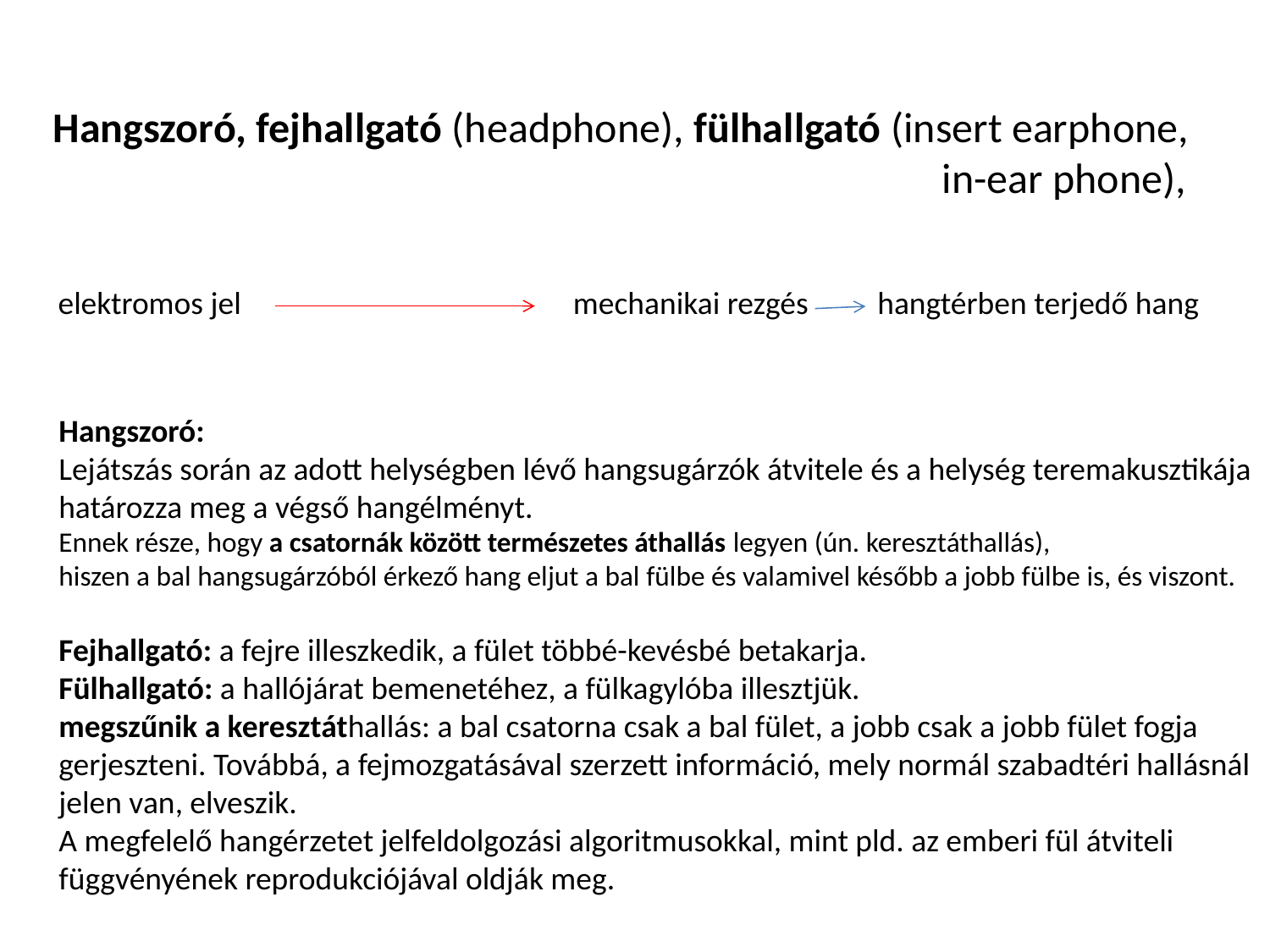

Hangszoró, fejhallgató (headphone), fülhallgató (insert earphone,
							in-ear phone),

elektromos jel 			 mechanikai rezgés 	        hangtérben terjedő hang

Hangszoró:
Lejátszás során az adott helységben lévő hangsugárzók átvitele és a helység teremakusztikája
határozza meg a végső hangélményt.
Ennek része, hogy a csatornák között természetes áthallás legyen (ún. keresztáthallás),
hiszen a bal hangsugárzóból érkező hang eljut a bal fülbe és valamivel később a jobb fülbe is, és viszont.

Fejhallgató: a fejre illeszkedik, a fület többé-kevésbé betakarja.
Fülhallgató: a hallójárat bemenetéhez, a fülkagylóba illesztjük.
megszűnik a keresztáthallás: a bal csatorna csak a bal fület, a jobb csak a jobb fület fogja
gerjeszteni. Továbbá, a fejmozgatásával szerzett információ, mely normál szabadtéri hallásnál
jelen van, elveszik.
A megfelelő hangérzetet jelfeldolgozási algoritmusokkal, mint pld. az emberi fül átviteli
függvényének reprodukciójával oldják meg.